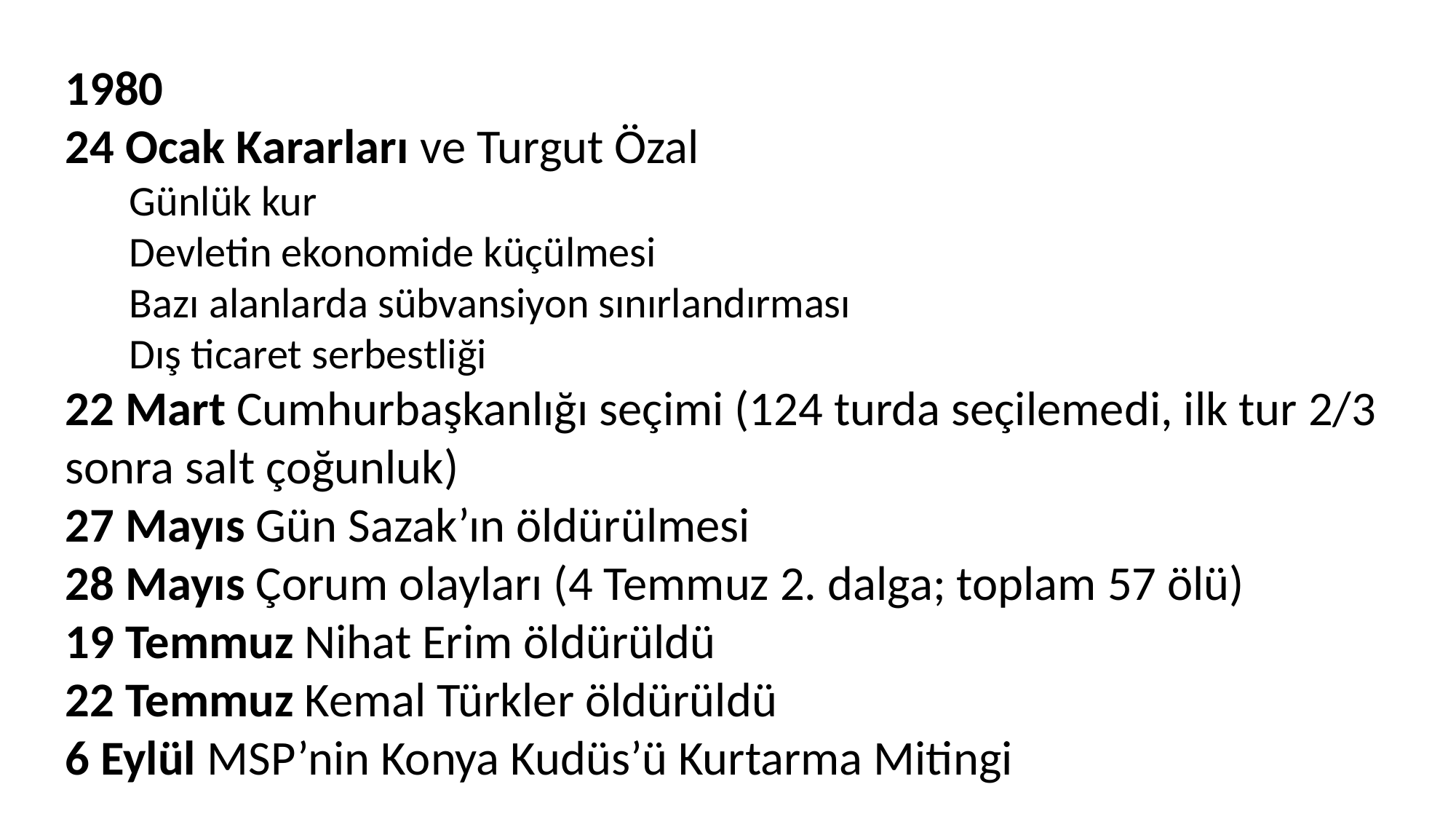

1980
24 Ocak Kararları ve Turgut Özal
Günlük kur
Devletin ekonomide küçülmesi
Bazı alanlarda sübvansiyon sınırlandırması
Dış ticaret serbestliği
22 Mart Cumhurbaşkanlığı seçimi (124 turda seçilemedi, ilk tur 2/3 sonra salt çoğunluk)
27 Mayıs Gün Sazak’ın öldürülmesi
28 Mayıs Çorum olayları (4 Temmuz 2. dalga; toplam 57 ölü)
19 Temmuz Nihat Erim öldürüldü
22 Temmuz Kemal Türkler öldürüldü
6 Eylül MSP’nin Konya Kudüs’ü Kurtarma Mitingi